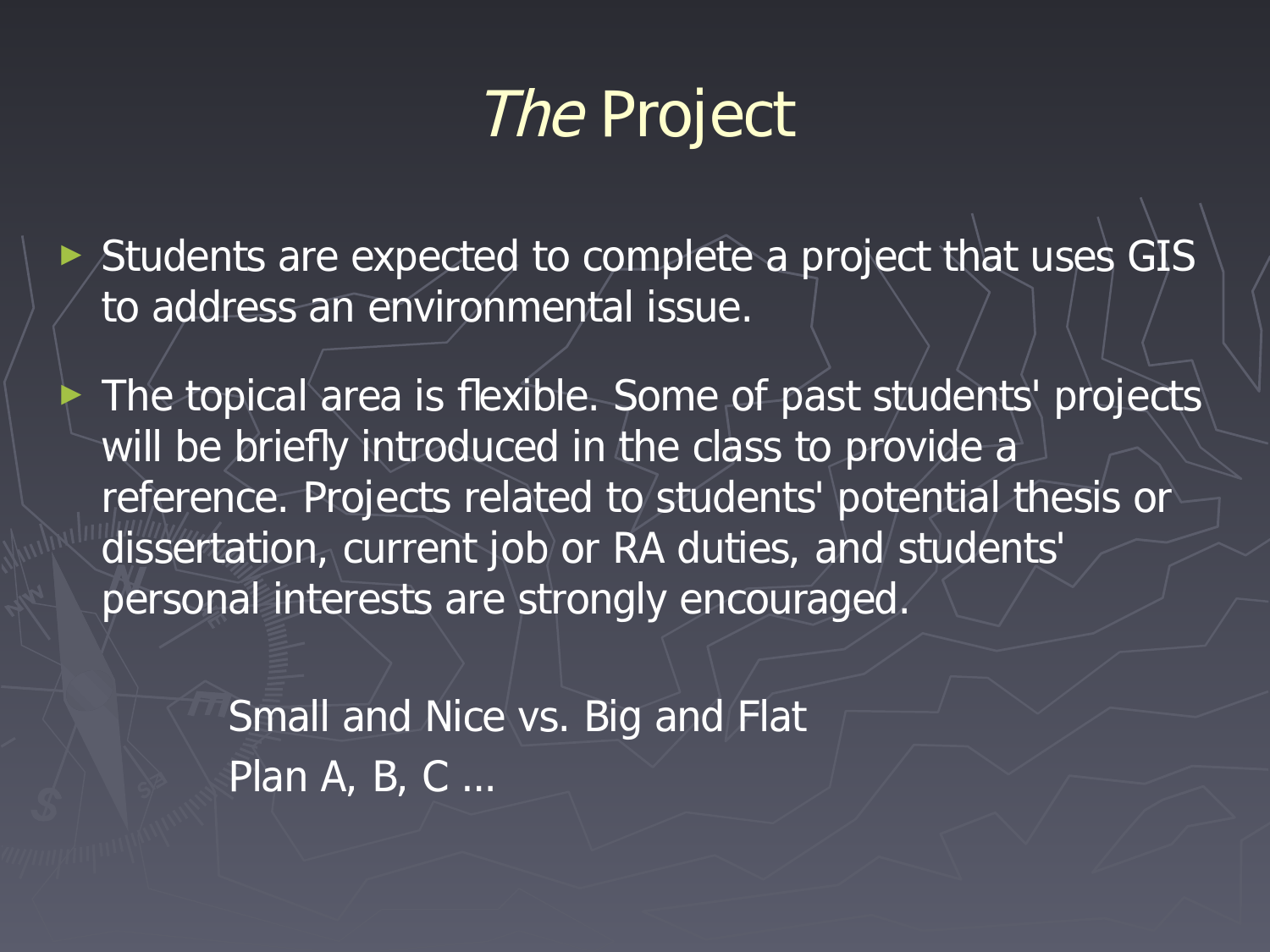

# The Project
Students are expected to complete a project that uses GIS to address an environmental issue.

The topical area is flexible. Some of past students' projects will be briefly introduced in the class to provide a reference. Projects related to students' potential thesis or dissertation, current job or RA duties, and students' personal interests are strongly encouraged.

		Small and Nice vs. Big and Flat
		Plan A, B, C …